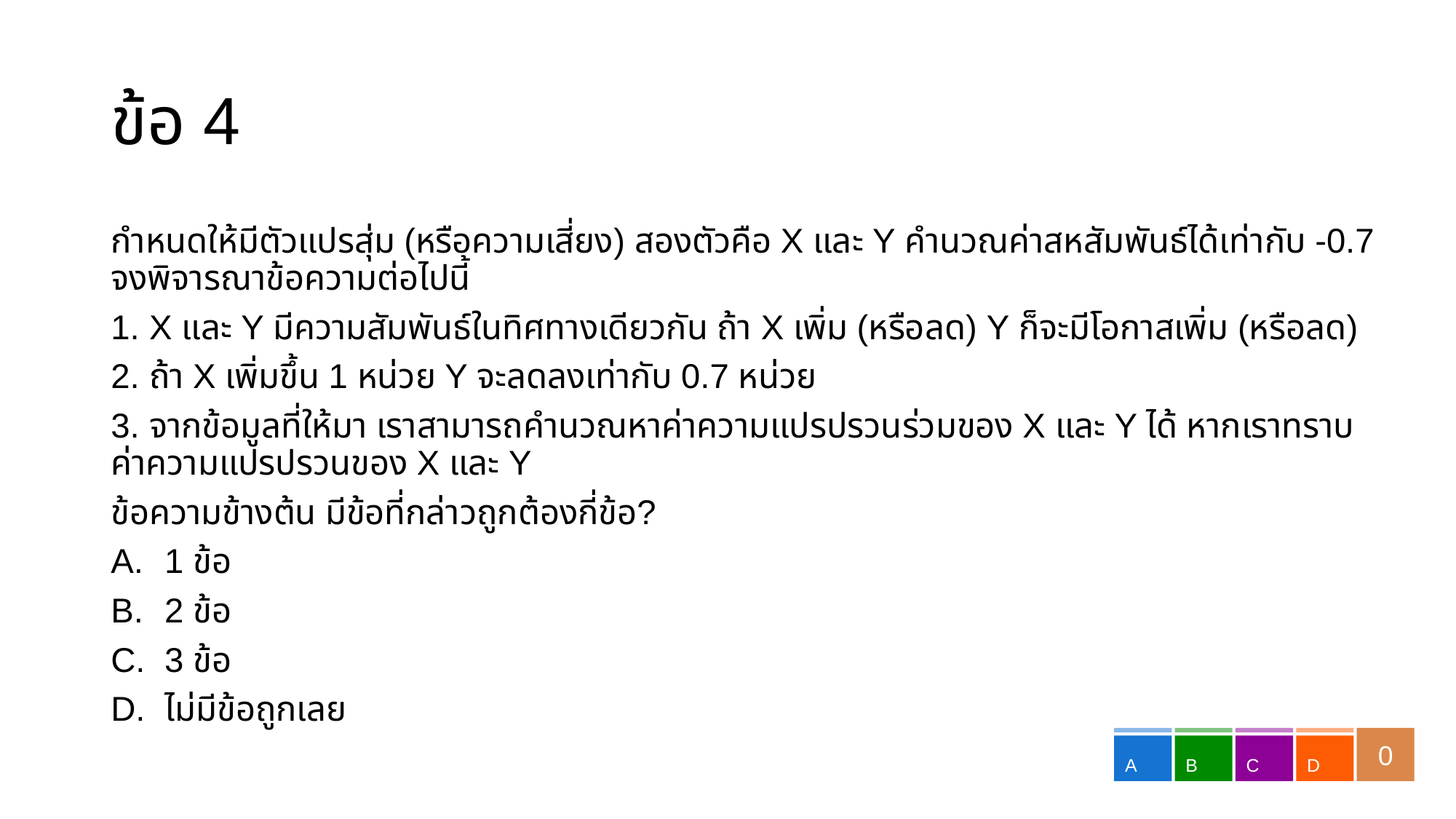

# ข้อ 4
กำหนดให้มีตัวแปรสุ่ม (หรือความเสี่ยง) สองตัวคือ X และ Y คำนวณค่าสหสัมพันธ์ได้เท่ากับ -0.7 จงพิจารณาข้อความต่อไปนี้
1. X และ Y มีความสัมพันธ์ในทิศทางเดียวกัน ถ้า X เพิ่ม (หรือลด) Y ก็จะมีโอกาสเพิ่ม (หรือลด)
2. ถ้า X เพิ่มขึ้น 1 หน่วย Y จะลดลงเท่ากับ 0.7 หน่วย
3. จากข้อมูลที่ให้มา เราสามารถคำนวณหาค่าความแปรปรวนร่วมของ X และ Y ได้ หากเราทราบค่าความแปรปรวนของ X และ Y
ข้อความข้างต้น มีข้อที่กล่าวถูกต้องกี่ข้อ?
1 ข้อ
2 ข้อ
3 ข้อ
ไม่มีข้อถูกเลย

0

A
B
C
D